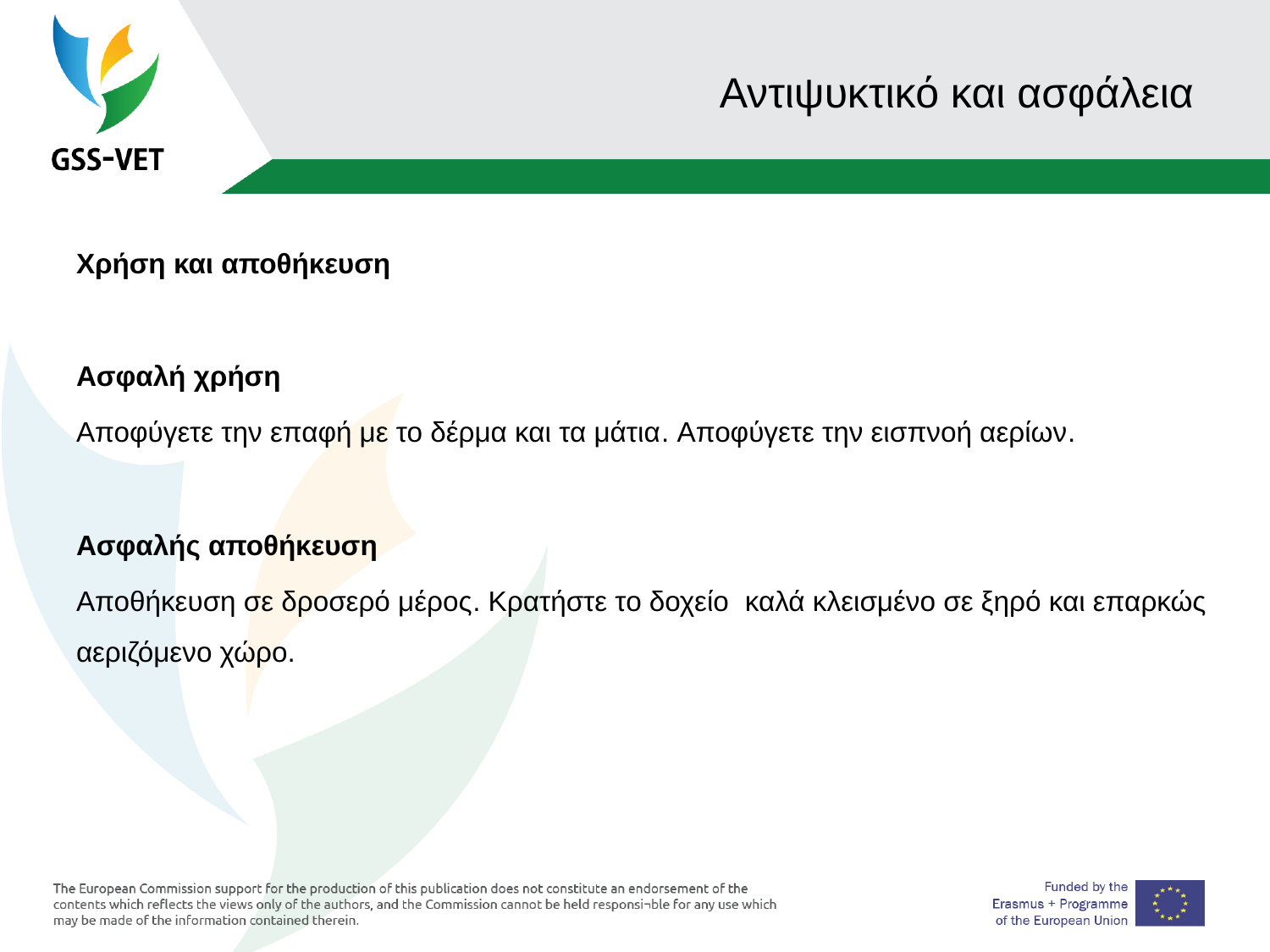

# Αντιψυκτικό και ασφάλεια
Χρήση και αποθήκευση

Ασφαλή χρήση
Αποφύγετε την επαφή με το δέρμα και τα μάτια. Αποφύγετε την εισπνοή αερίων.

Ασφαλής αποθήκευση
Αποθήκευση σε δροσερό μέρος. Κρατήστε το δοχείο  καλά κλεισμένο σε ξηρό και επαρκώς αεριζόμενο χώρο.